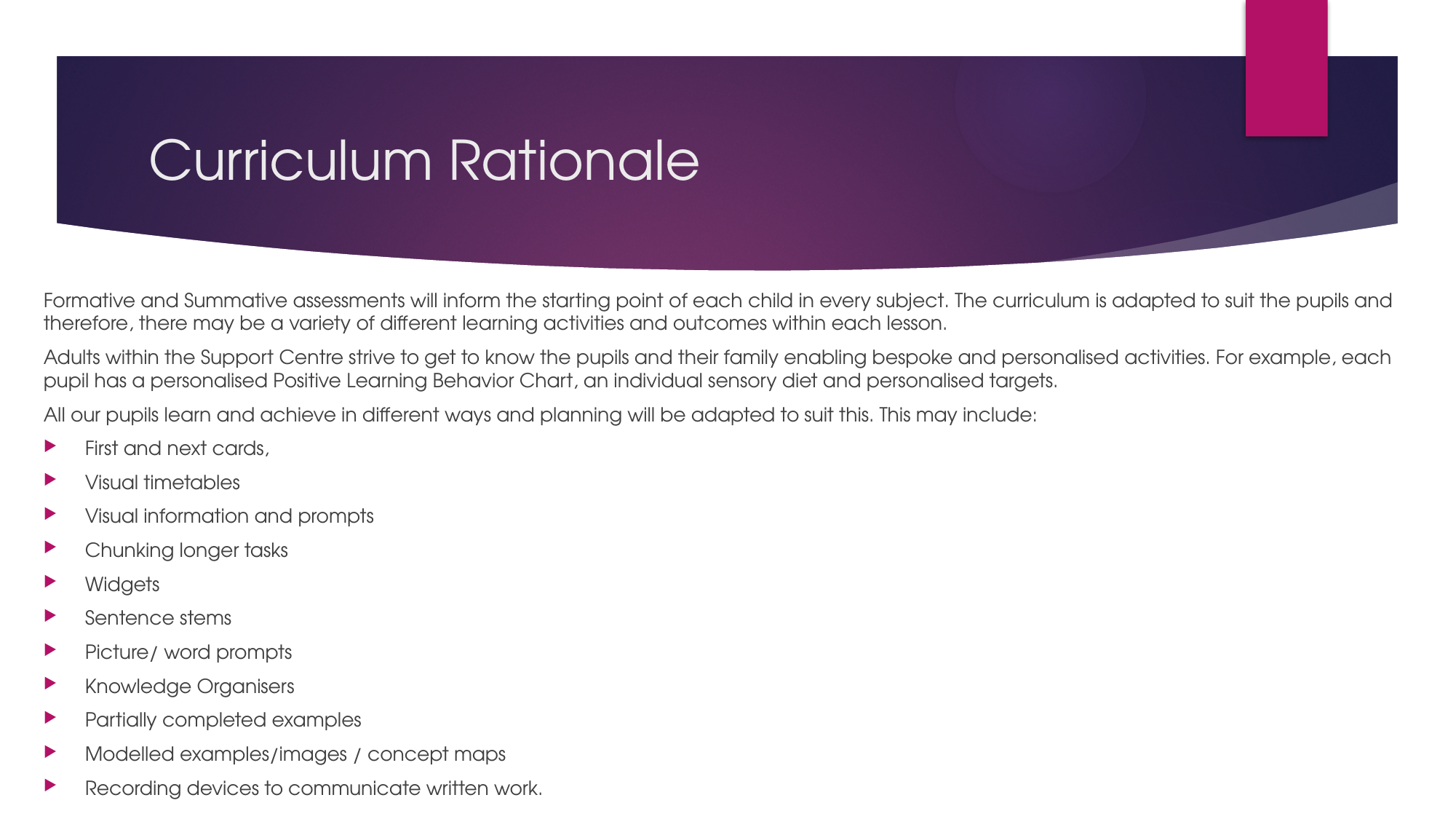

# Curriculum Rationale
Formative and Summative assessments will inform the starting point of each child in every subject. The curriculum is adapted to suit the pupils and therefore, there may be a variety of different learning activities and outcomes within each lesson.
Adults within the Support Centre strive to get to know the pupils and their family enabling bespoke and personalised activities. For example, each pupil has a personalised Positive Learning Behavior Chart, an individual sensory diet and personalised targets.
All our pupils learn and achieve in different ways and planning will be adapted to suit this. This may include:
First and next cards,
Visual timetables
Visual information and prompts
Chunking longer tasks
Widgets
Sentence stems
Picture/ word prompts
Knowledge Organisers
Partially completed examples
Modelled examples/images / concept maps
Recording devices to communicate written work.